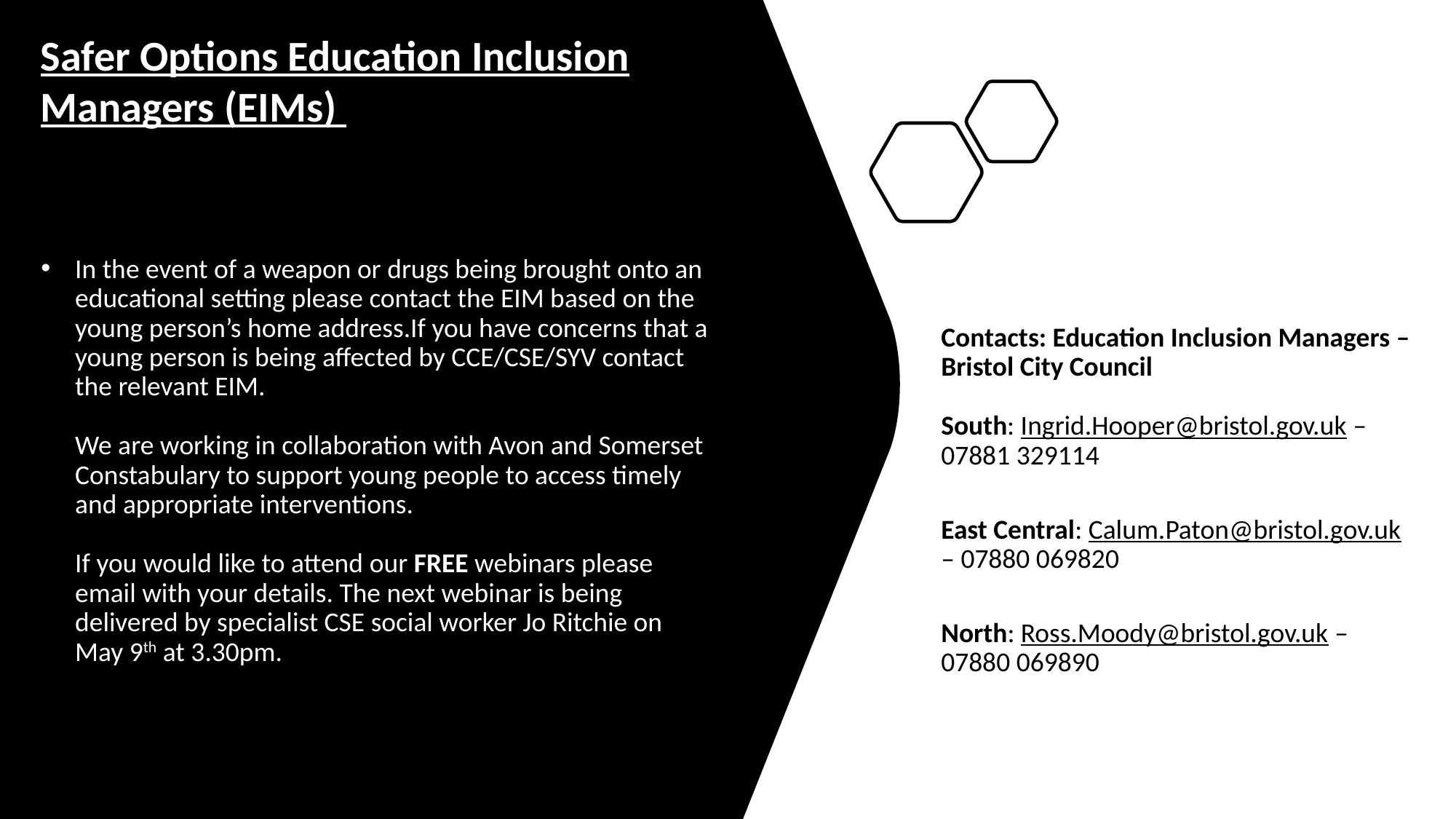

Safer Options Education Inclusion Managers (EIMs)

# In the event of a weapon or drugs being brought onto an educational setting please contact the EIM based on the young person’s home address.If you have concerns that a young person is being affected by CCE/CSE/SYV contact the relevant EIM. We are working in collaboration with Avon and Somerset Constabulary to support young people to access timely and appropriate interventions. If you would like to attend our FREE webinars please email with your details. The next webinar is being delivered by specialist CSE social worker Jo Ritchie on May 9th at 3.30pm.
Contacts: Education Inclusion Managers – Bristol City Council
South: Ingrid.Hooper@bristol.gov.uk – 07881 329114
East Central: Calum.Paton@bristol.gov.uk – 07880 069820
North: Ross.Moody@bristol.gov.uk –     07880 069890